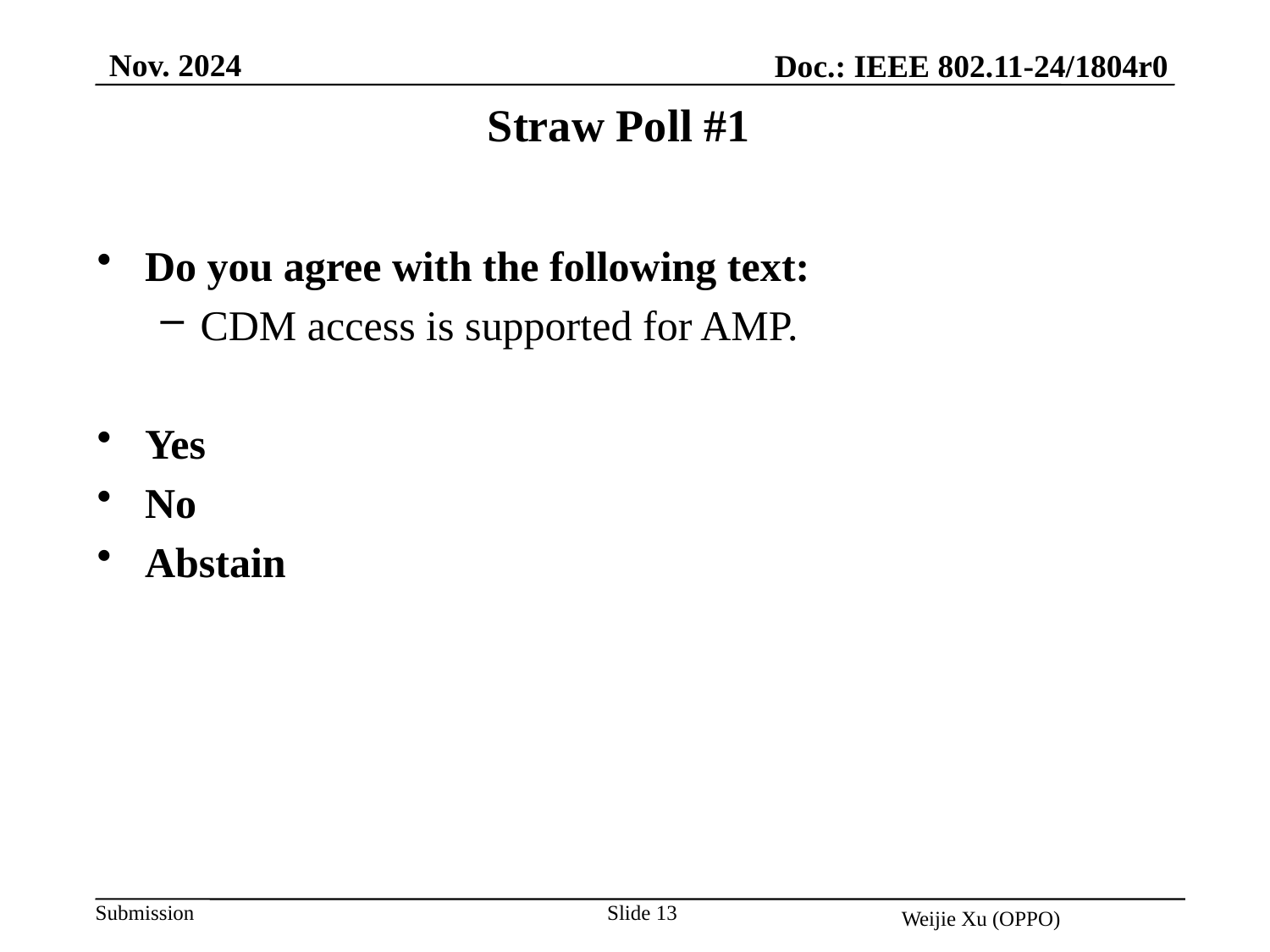

Nov. 2024
Doc.: IEEE 802.11-24/1804r0
Straw Poll #1
Do you agree with the following text:
CDM access is supported for AMP.

Yes
No
Abstain
Slide 13
Weijie Xu (OPPO)